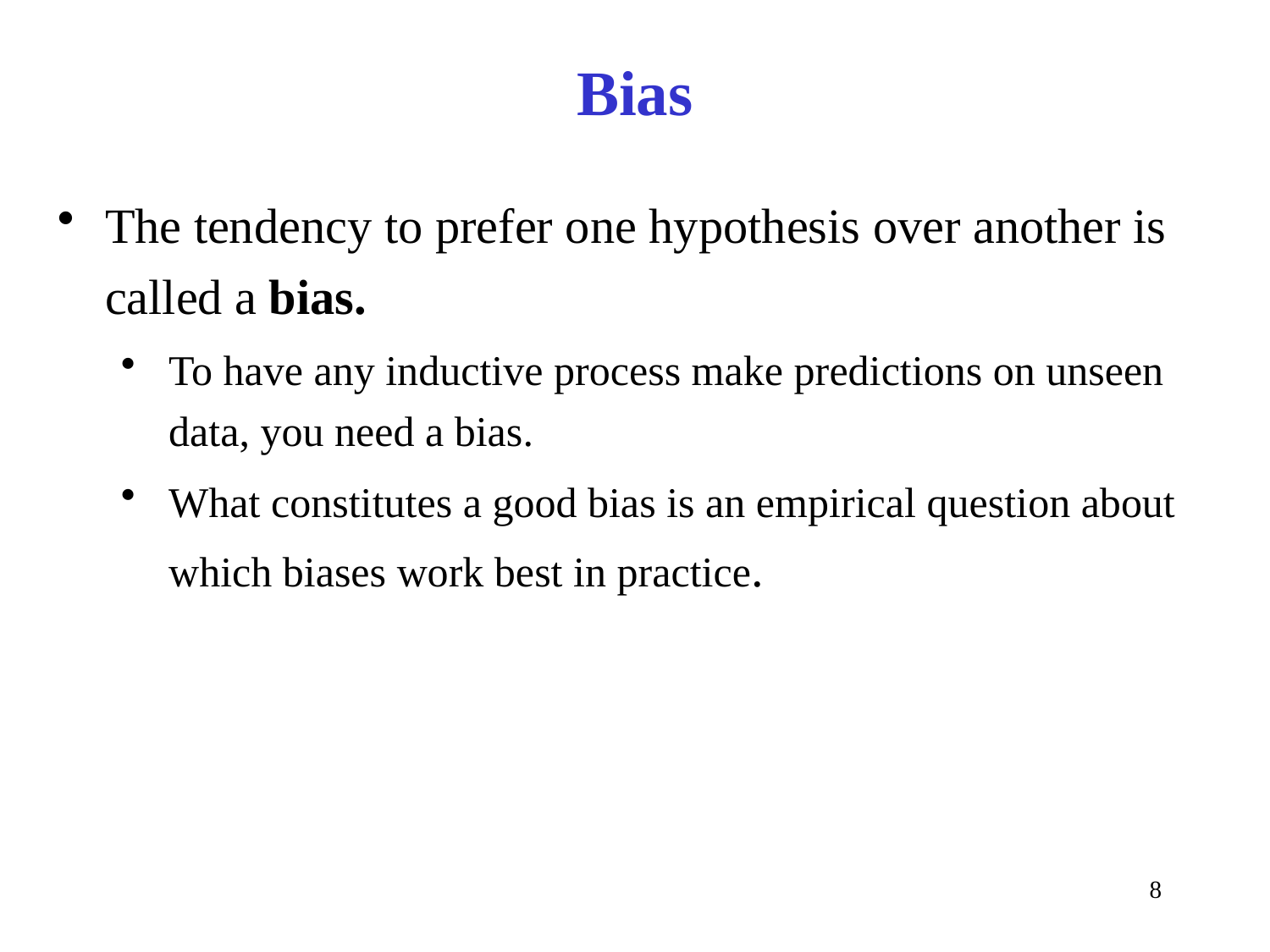

# Bias
The tendency to prefer one hypothesis over another is called a bias.
To have any inductive process make predictions on unseen data, you need a bias.
What constitutes a good bias is an empirical question about which biases work best in practice.
8